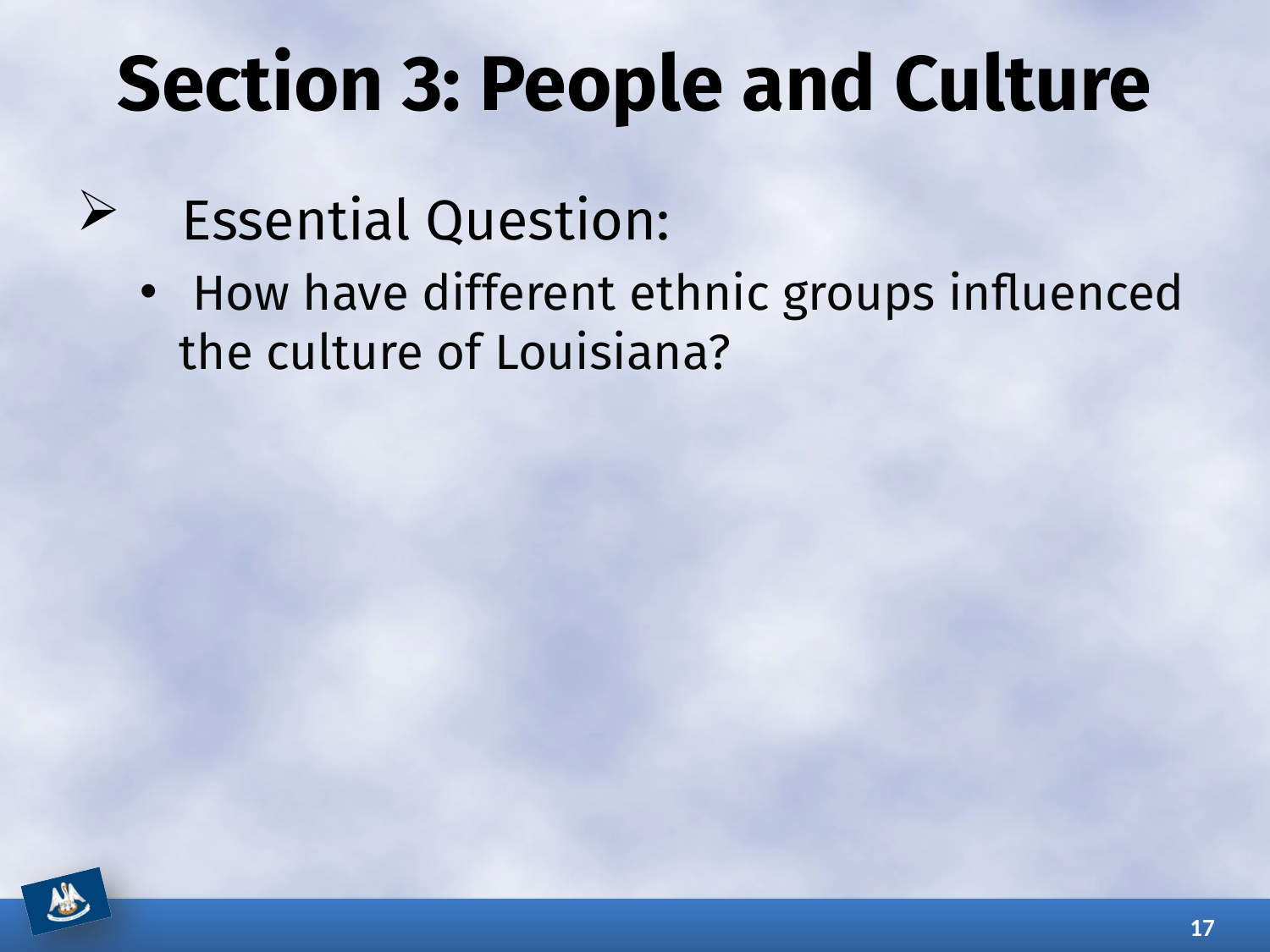

# Section 3: People and Culture
Essential Question:
 How have different ethnic groups influenced the culture of Louisiana?

17